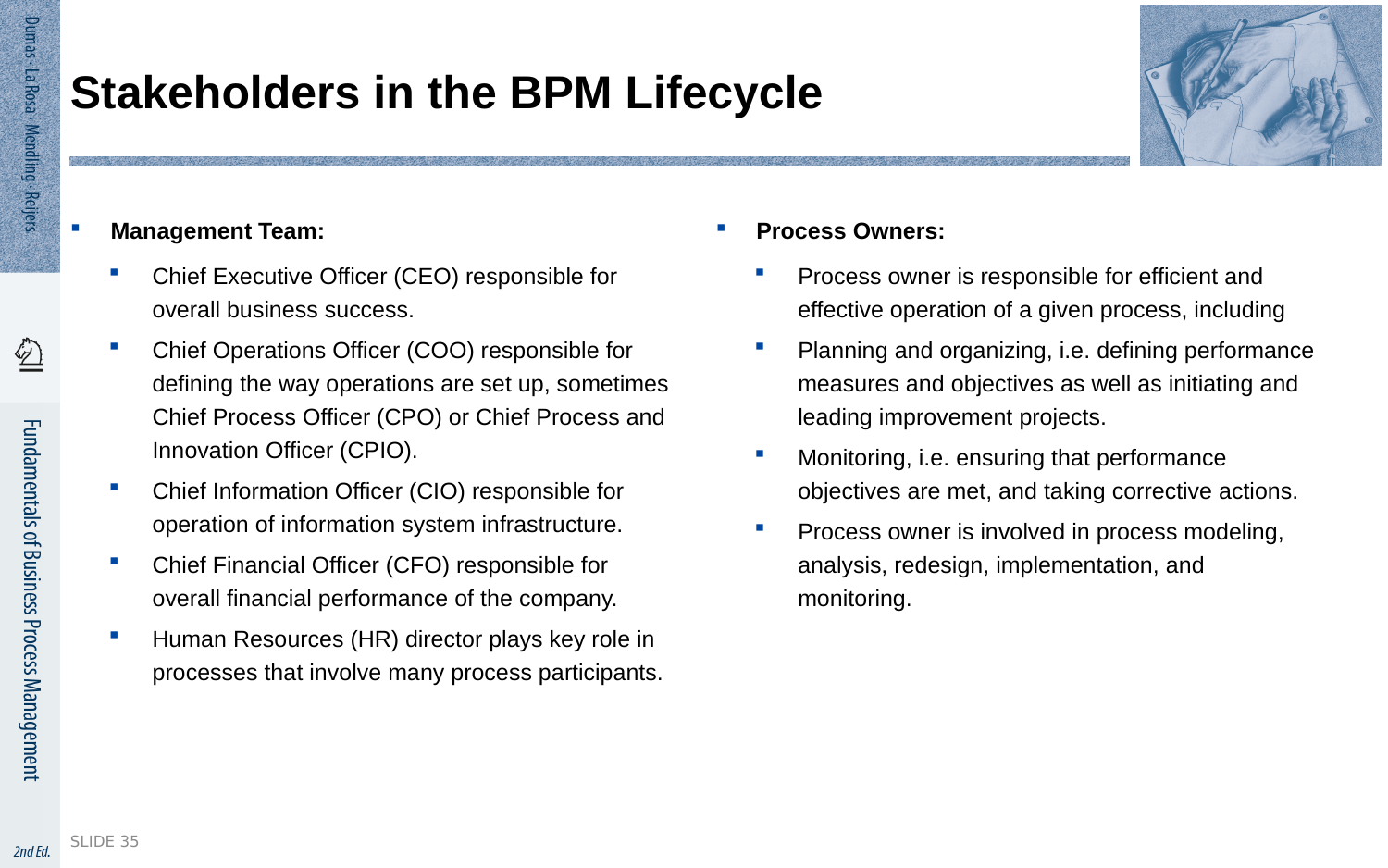

# Stakeholders in the BPM Lifecycle
Management Team:
Chief Executive Officer (CEO) responsible for overall business success.
Chief Operations Officer (COO) responsible for defining the way operations are set up, sometimes Chief Process Officer (CPO) or Chief Process and Innovation Officer (CPIO).
Chief Information Officer (CIO) responsible for operation of information system infrastructure.
Chief Financial Officer (CFO) responsible for overall financial performance of the company.
Human Resources (HR) director plays key role in processes that involve many process participants.
Process Owners:
Process owner is responsible for efficient and effective operation of a given process, including
Planning and organizing, i.e. defining performance measures and objectives as well as initiating and leading improvement projects.
Monitoring, i.e. ensuring that performance objectives are met, and taking corrective actions.
Process owner is involved in process modeling, analysis, redesign, implementation, and monitoring.
Slide 35